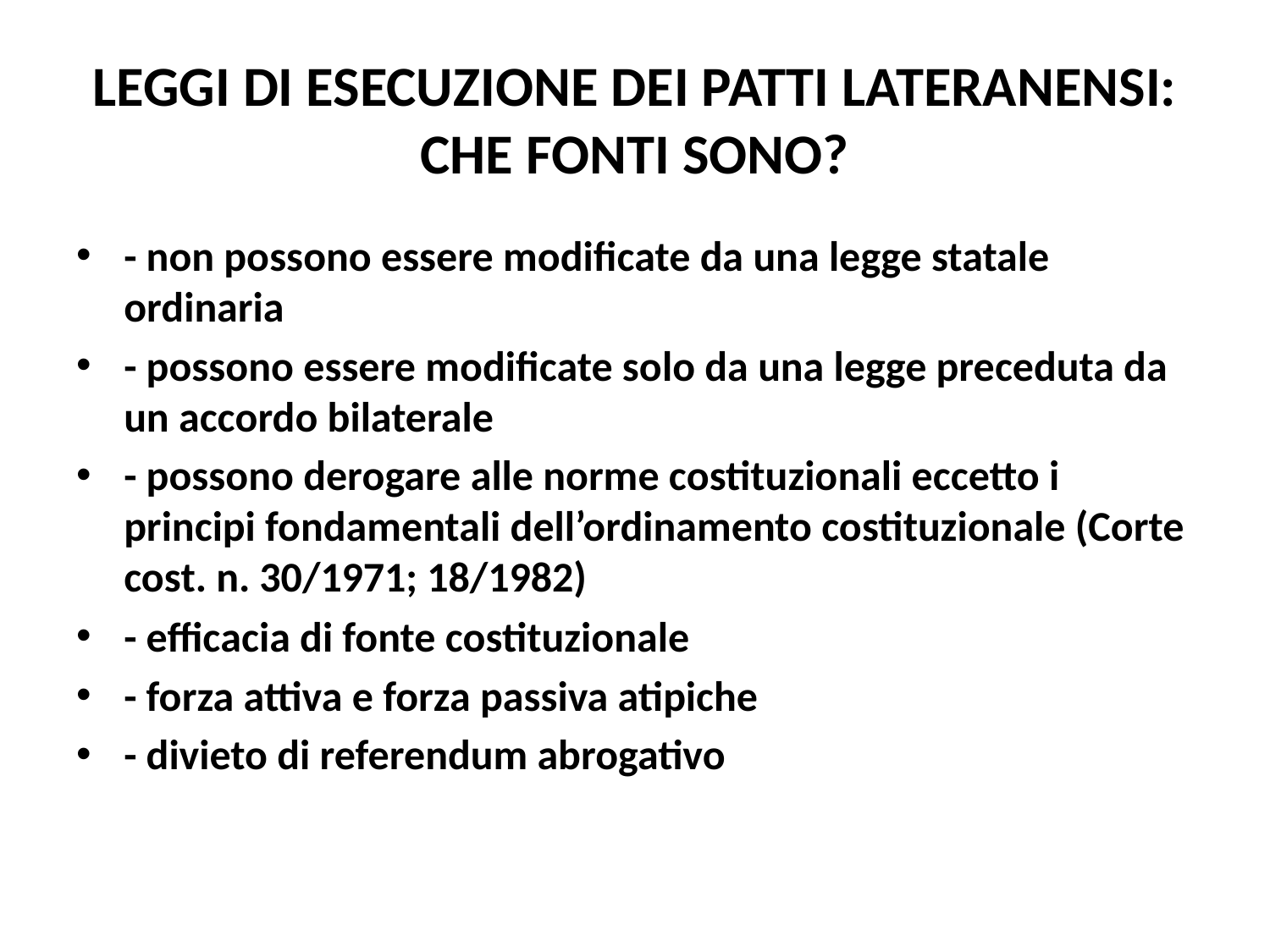

# LEGGI DI ESECUZIONE DEI PATTI LATERANENSI: CHE FONTI SONO?
- non possono essere modificate da una legge statale ordinaria
- possono essere modificate solo da una legge preceduta da un accordo bilaterale
- possono derogare alle norme costituzionali eccetto i principi fondamentali dell’ordinamento costituzionale (Corte cost. n. 30/1971; 18/1982)
- efficacia di fonte costituzionale
- forza attiva e forza passiva atipiche
- divieto di referendum abrogativo